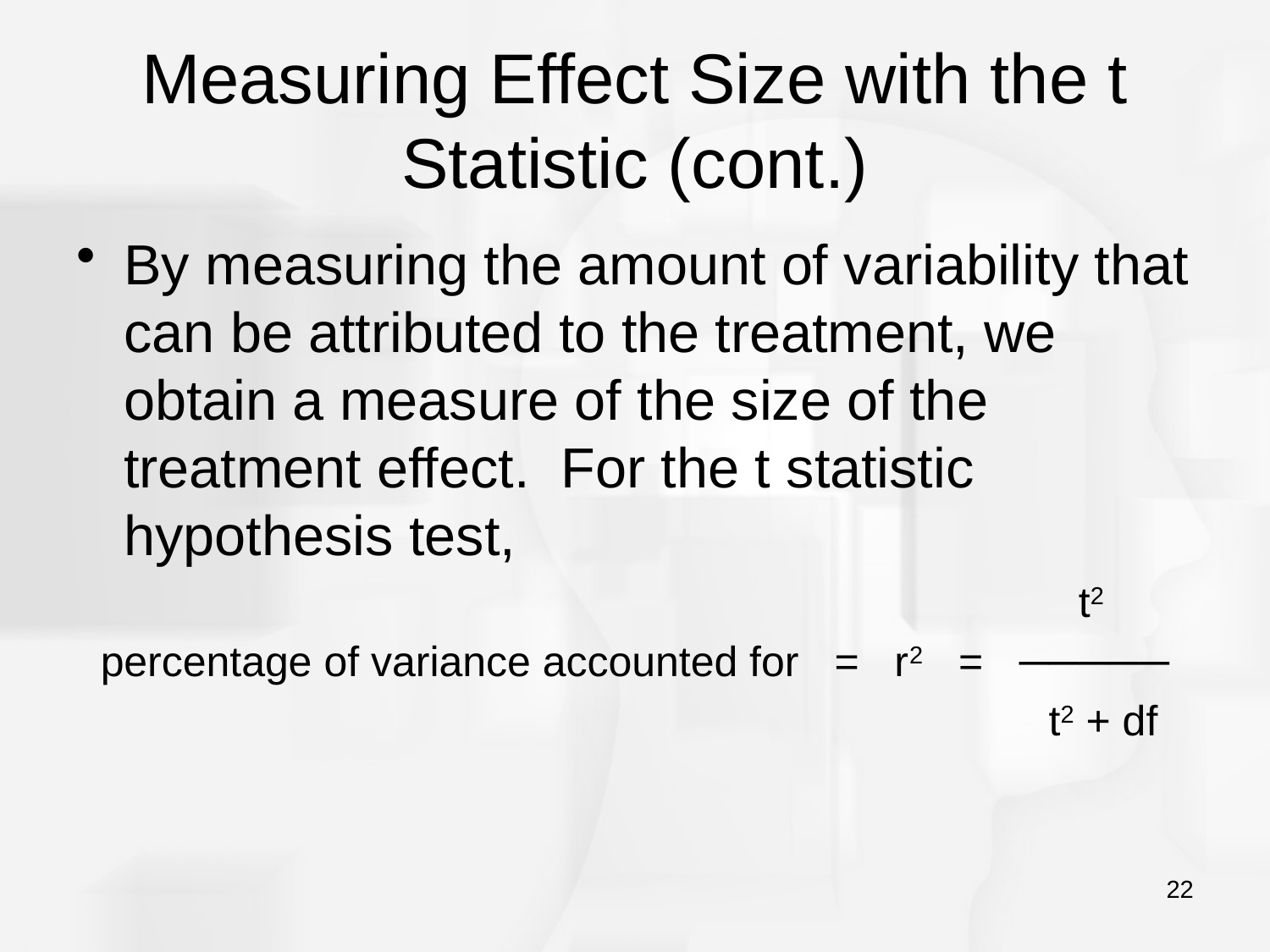

# Measuring Effect Size with the t Statistic (cont.)
By measuring the amount of variability that can be attributed to the treatment, we obtain a measure of the size of the treatment effect.  For the t statistic hypothesis test,
								 t2
percentage of variance accounted for   =   r2   =   ─────
								 t2 + df
22